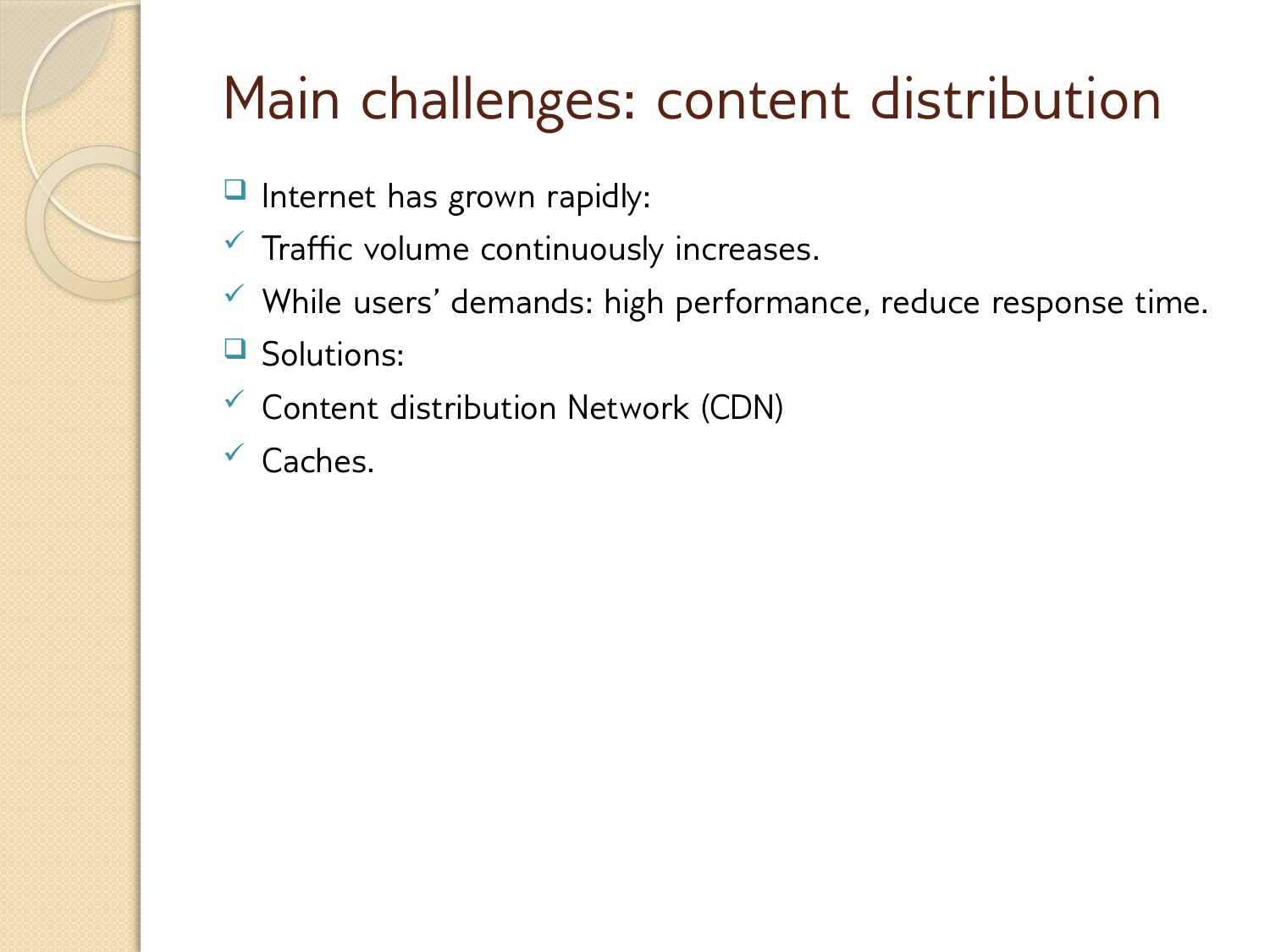

# Main challenges: content distribution
Internet has grown rapidly:
Traffic volume continuously increases.
While users’ demands: high performance, reduce response time.
Solutions:
Content distribution Network (CDN)
Caches.